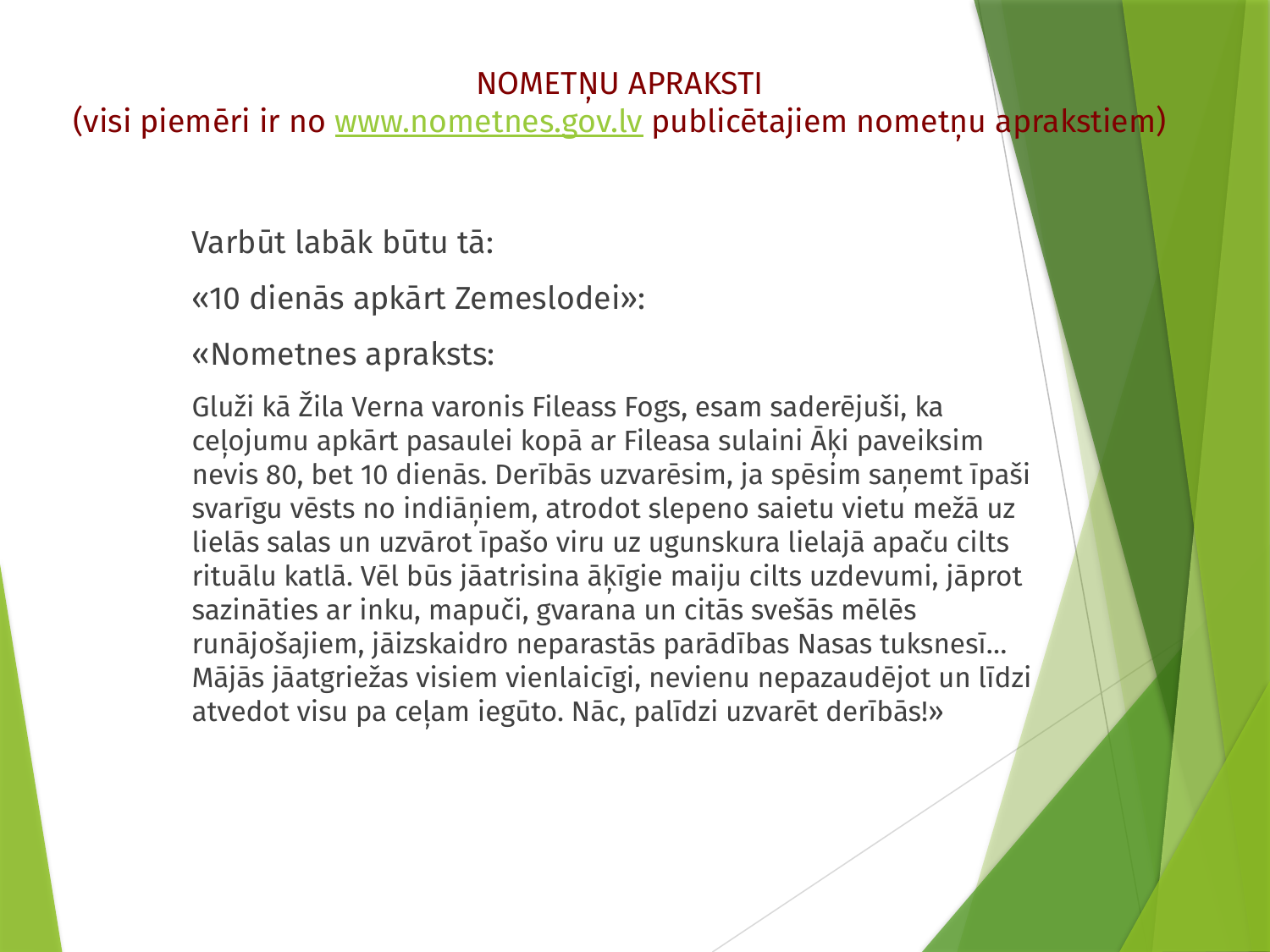

# NOMETŅU APRAKSTI (visi piemēri ir no www.nometnes.gov.lv publicētajiem nometņu aprakstiem)

Varbūt labāk būtu tā:
«10 dienās apkārt Zemeslodei»:
«Nometnes apraksts:
Gluži kā Žila Verna varonis Fileass Fogs, esam saderējuši, ka ceļojumu apkārt pasaulei kopā ar Fileasa sulaini Āķi paveiksim nevis 80, bet 10 dienās. Derībās uzvarēsim, ja spēsim saņemt īpaši svarīgu vēsts no indiāņiem, atrodot slepeno saietu vietu mežā uz lielās salas un uzvārot īpašo viru uz ugunskura lielajā apaču cilts rituālu katlā. Vēl būs jāatrisina āķīgie maiju cilts uzdevumi, jāprot sazināties ar inku, mapuči, gvarana un citās svešās mēlēs runājošajiem, jāizskaidro neparastās parādības Nasas tuksnesī… Mājās jāatgriežas visiem vienlaicīgi, nevienu nepazaudējot un līdzi atvedot visu pa ceļam iegūto. Nāc, palīdzi uzvarēt derībās!»